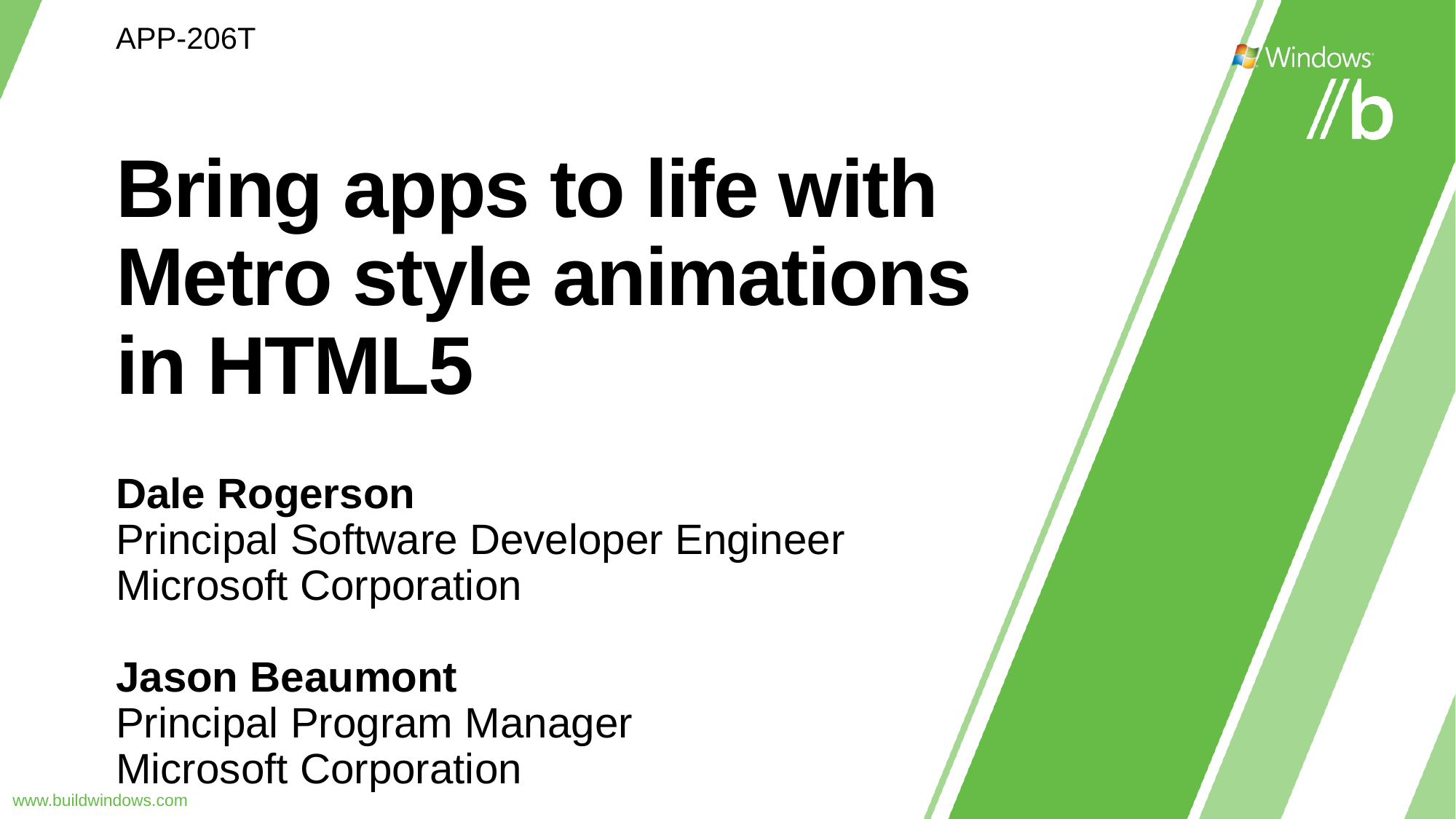

APP-206T
# Bring apps to life with Metro style animations in HTML5
Dale Rogerson
Principal Software Developer Engineer
Microsoft Corporation

Jason Beaumont
Principal Program Manager
Microsoft Corporation